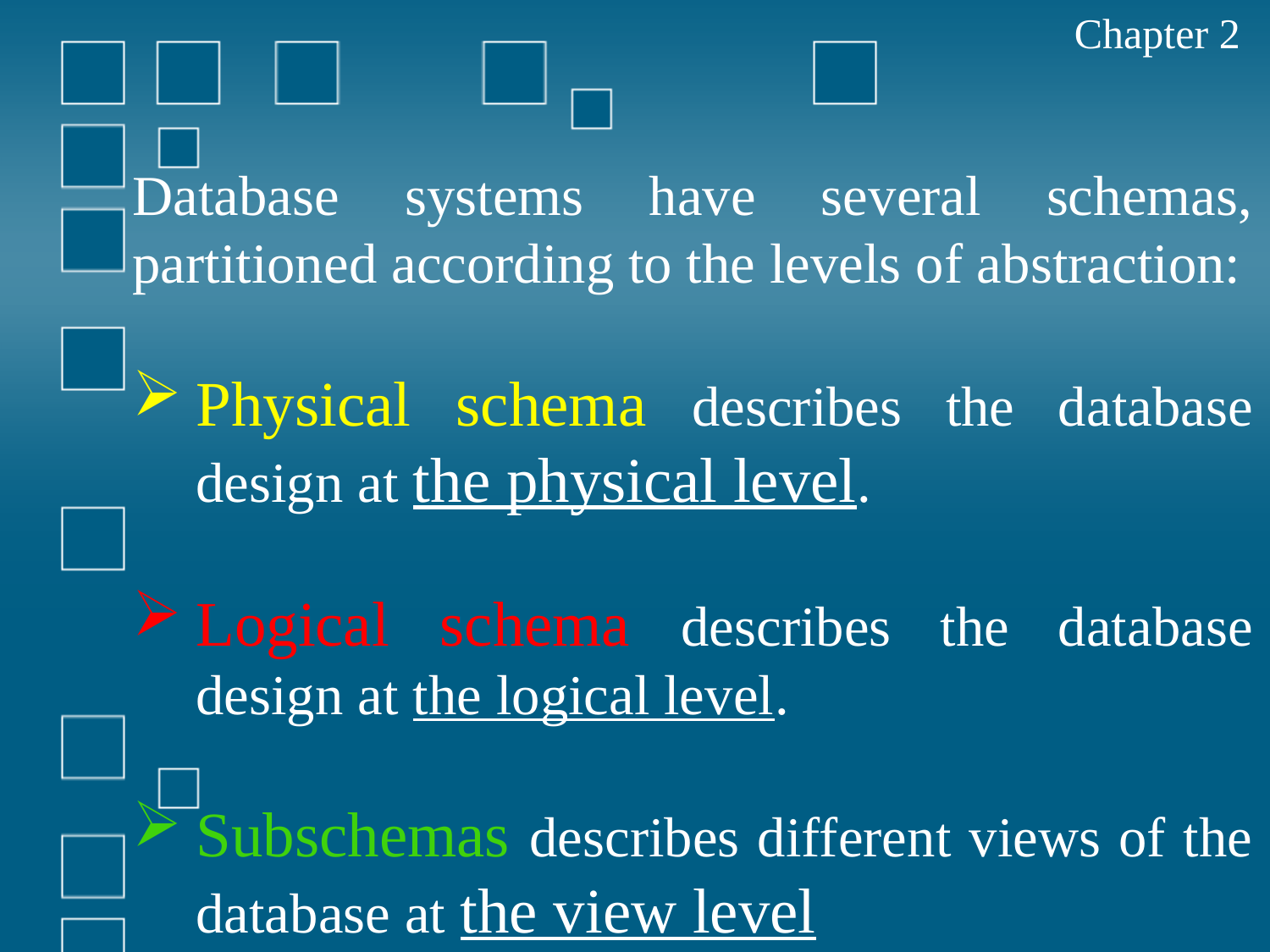

Chapter 2
Database systems have several schemas, partitioned according to the levels of abstraction:

Physical schema describes the database design at the physical level.

Logical schema describes the database design at the logical level.

Subschemas describes different views of the database at the view level